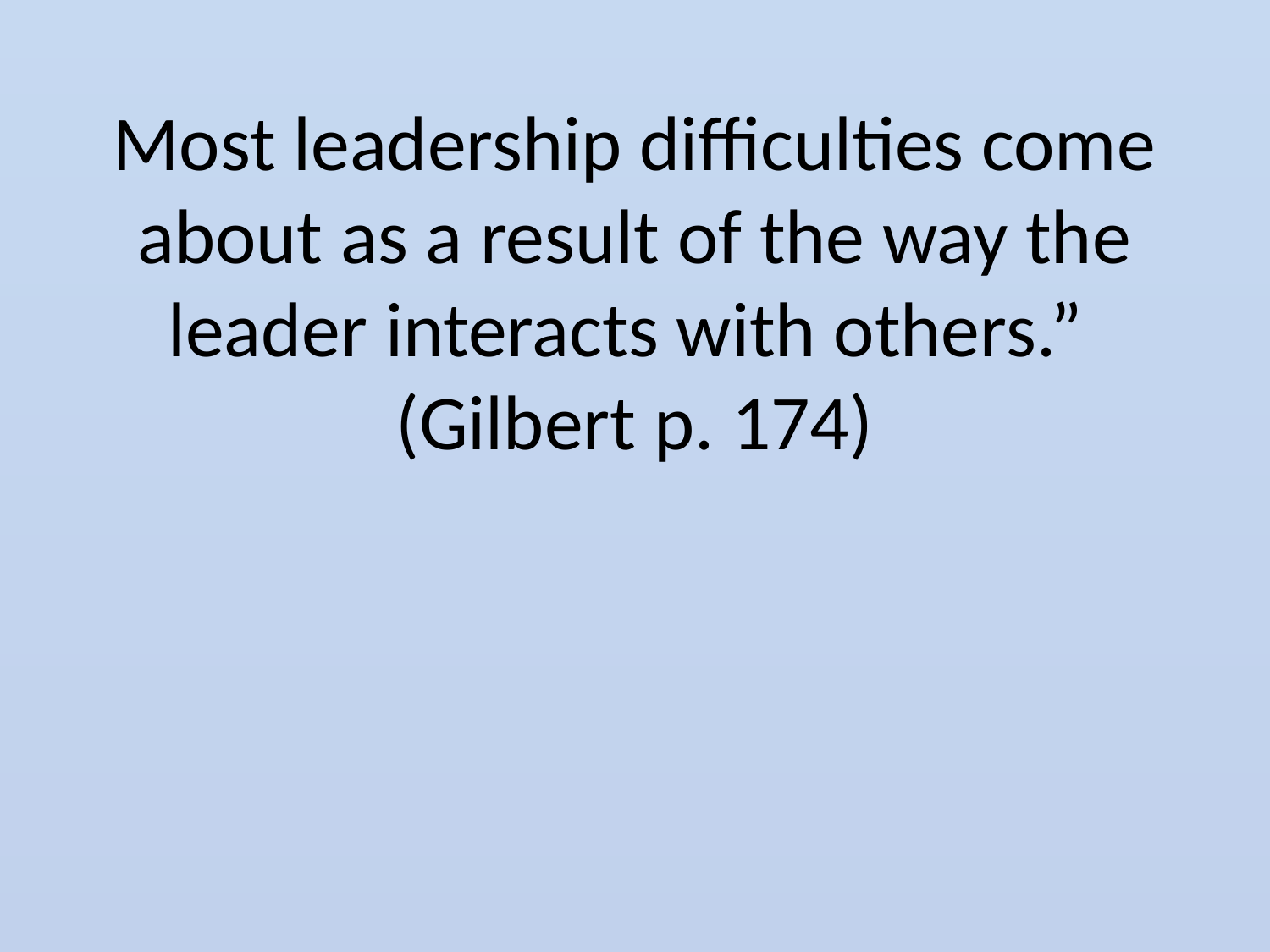

# Most leadership difficulties come about as a result of the way the leader interacts with others.”  (Gilbert p. 174)